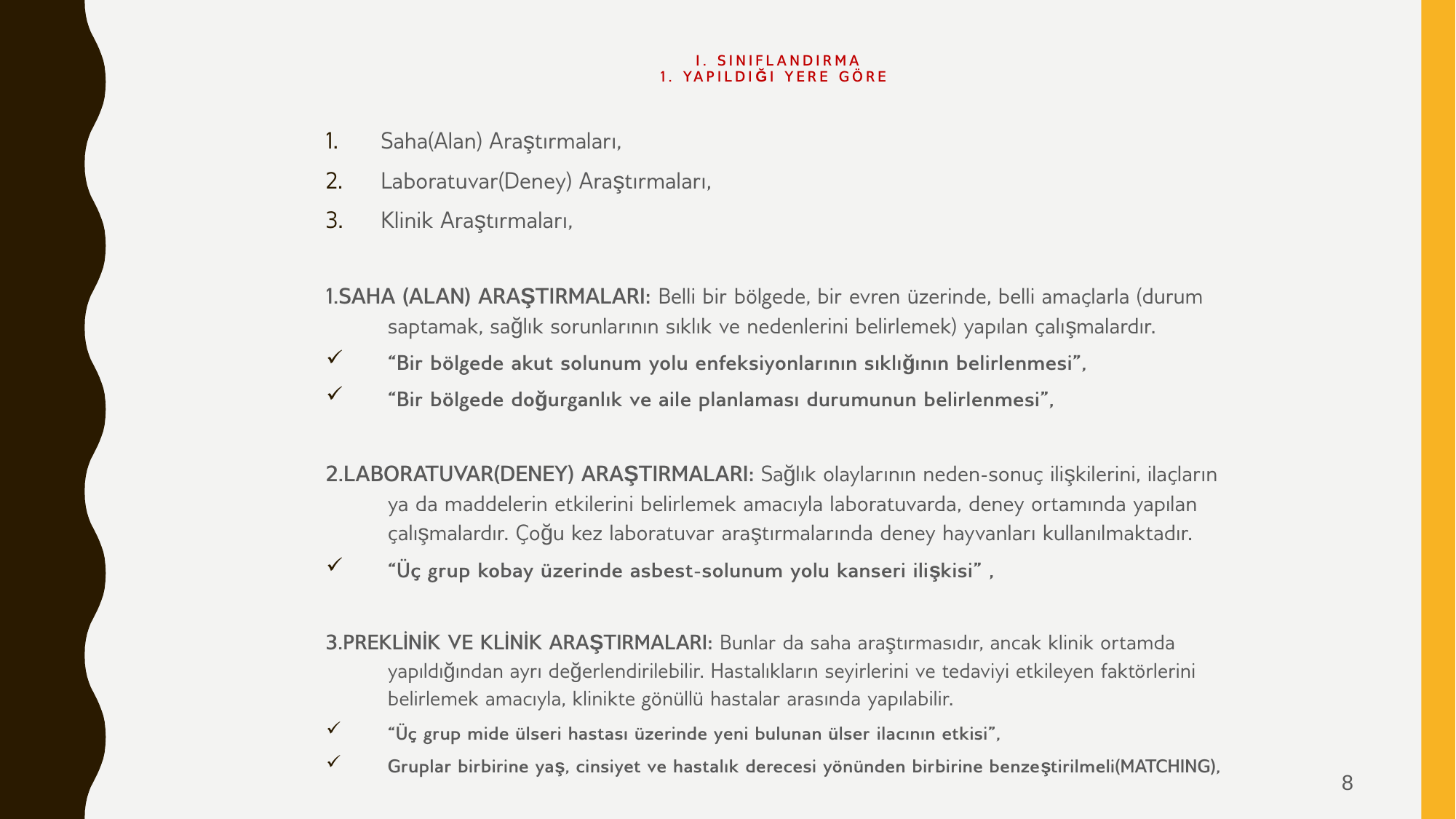

# I. SINIFLANDIRMA 1. YAPILDIĞI YERE GÖRE
Saha(Alan) Araştırmaları,
Laboratuvar(Deney) Araştırmaları,
Klinik Araştırmaları,

1.SAHA (ALAN) ARAŞTIRMALARI: Belli bir bölgede, bir evren üzerinde, belli amaçlarla (durum saptamak, sağlık sorunlarının sıklık ve nedenlerini belirlemek) yapılan çalışmalardır.
“Bir bölgede akut solunum yolu enfeksiyonlarının sıklığının belirlenmesi”,
“Bir bölgede doğurganlık ve aile planlaması durumunun belirlenmesi”,

2.LABORATUVAR(DENEY) ARAŞTIRMALARI: Sağlık olaylarının neden-sonuç ilişkilerini, ilaçların ya da maddelerin etkilerini belirlemek amacıyla laboratuvarda, deney ortamında yapılan çalışmalardır. Çoğu kez laboratuvar araştırmalarında deney hayvanları kullanılmaktadır.
“Üç grup kobay üzerinde asbest-solunum yolu kanseri ilişkisi” ,

3.PREKLİNİK VE KLİNİK ARAŞTIRMALARI: Bunlar da saha araştırmasıdır, ancak klinik ortamda yapıldığından ayrı değerlendirilebilir. Hastalıkların seyirlerini ve tedaviyi etkileyen faktörlerini belirlemek amacıyla, klinikte gönüllü hastalar arasında yapılabilir.
“Üç grup mide ülseri hastası üzerinde yeni bulunan ülser ilacının etkisi”,
Gruplar birbirine yaş, cinsiyet ve hastalık derecesi yönünden birbirine benzeştirilmeli(MATCHING),

8